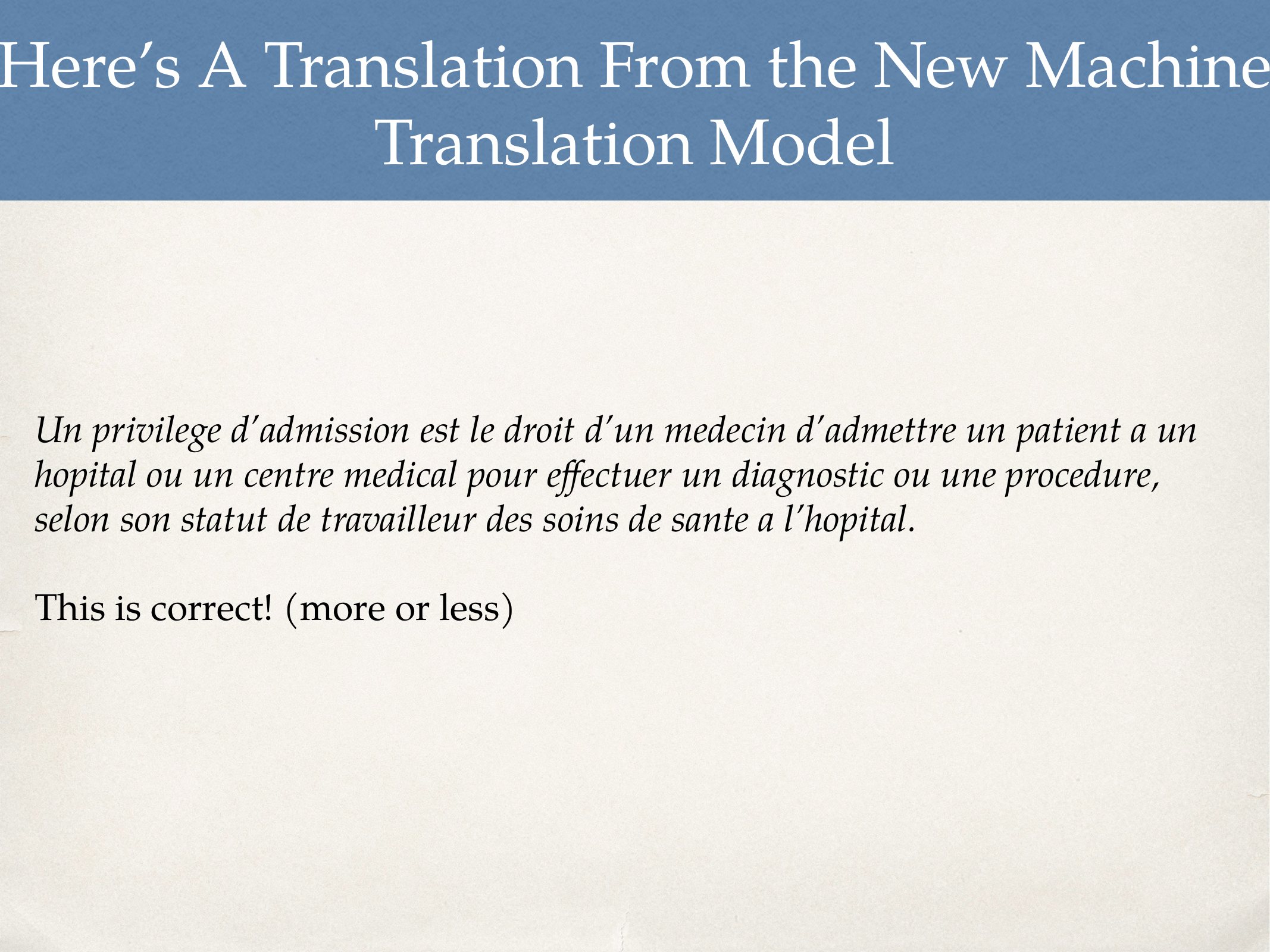

# Here’s A Translation From the New Machine Translation Model
Un privilege d’admission est le droit d’un medecin d’admettre un patient a un hopital ou un centre medical pour effectuer un diagnostic ou une procedure, selon son statut de travailleur des soins de sante a l’hopital.
This is correct! (more or less)